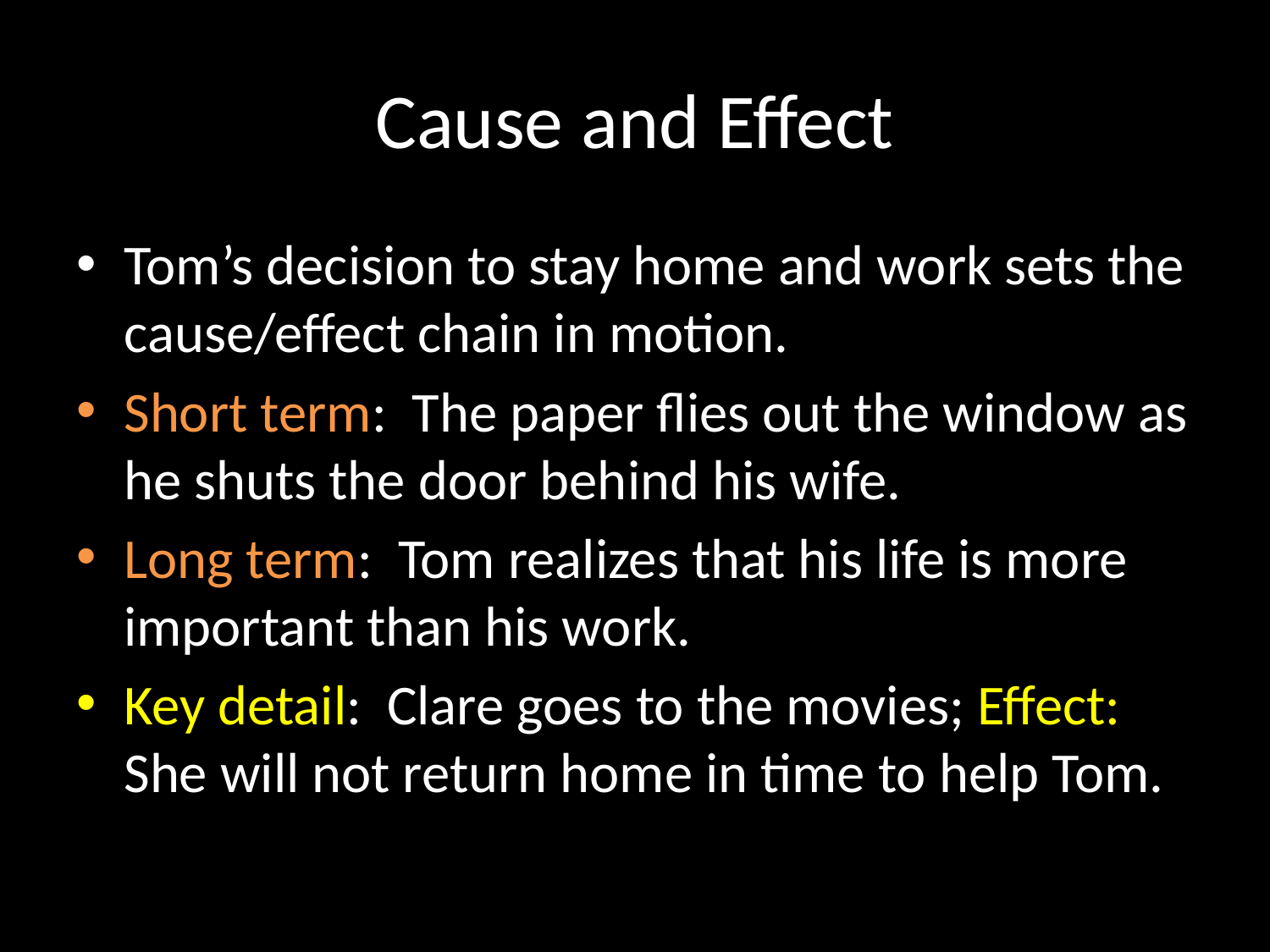

# Cause and Effect
Tom’s decision to stay home and work sets the cause/effect chain in motion.
Short term:  The paper flies out the window as he shuts the door behind his wife.
Long term:  Tom realizes that his life is more important than his work.
Key detail:  Clare goes to the movies; Effect:  She will not return home in time to help Tom.